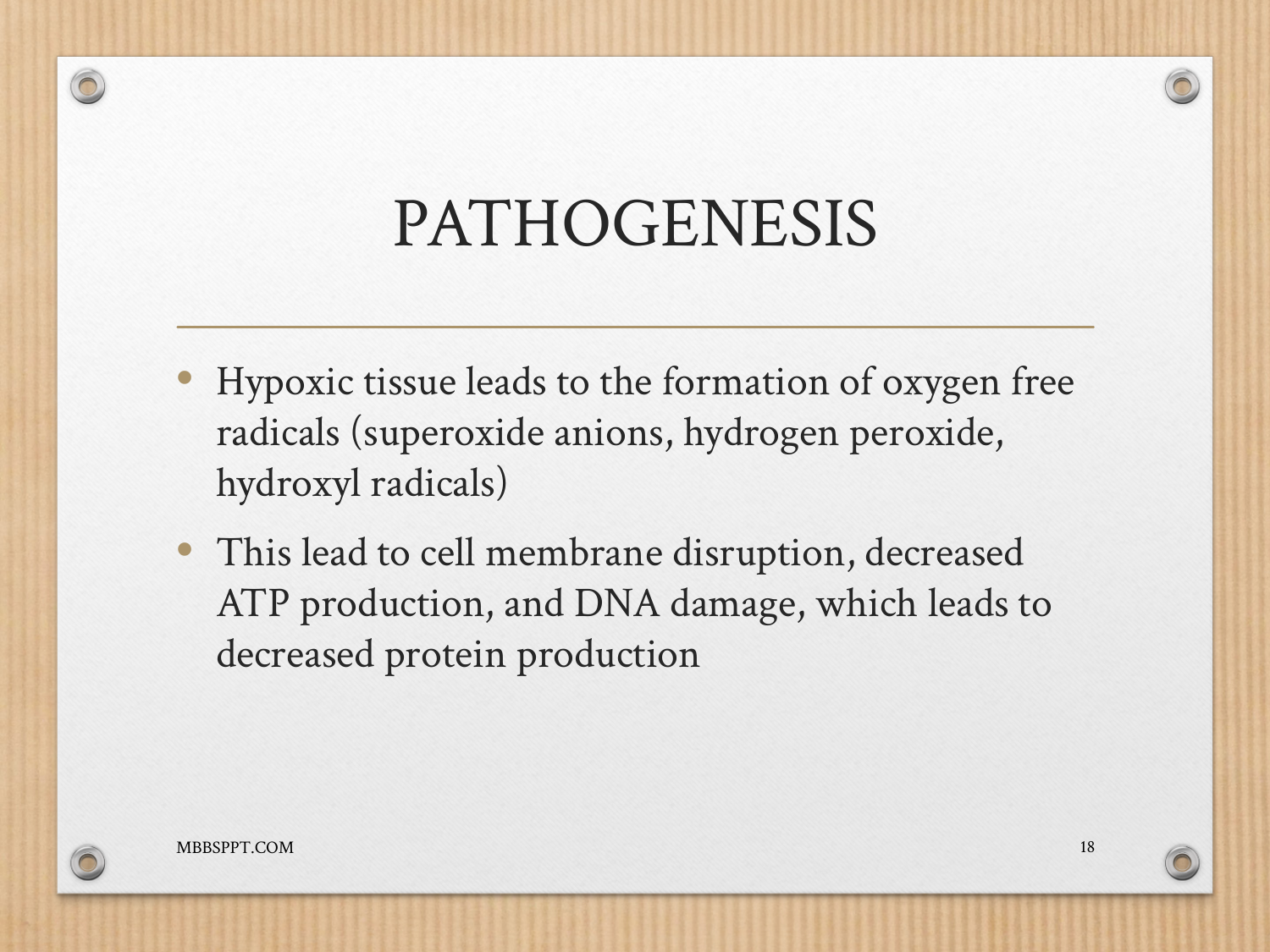

# PATHOGENESIS
Hypoxic tissue leads to the formation of oxygen free radicals (superoxide anions, hydrogen peroxide, hydroxyl radicals)
This lead to cell membrane disruption, decreased ATP production, and DNA damage, which leads to decreased protein production
MBBSPPT.COM
18